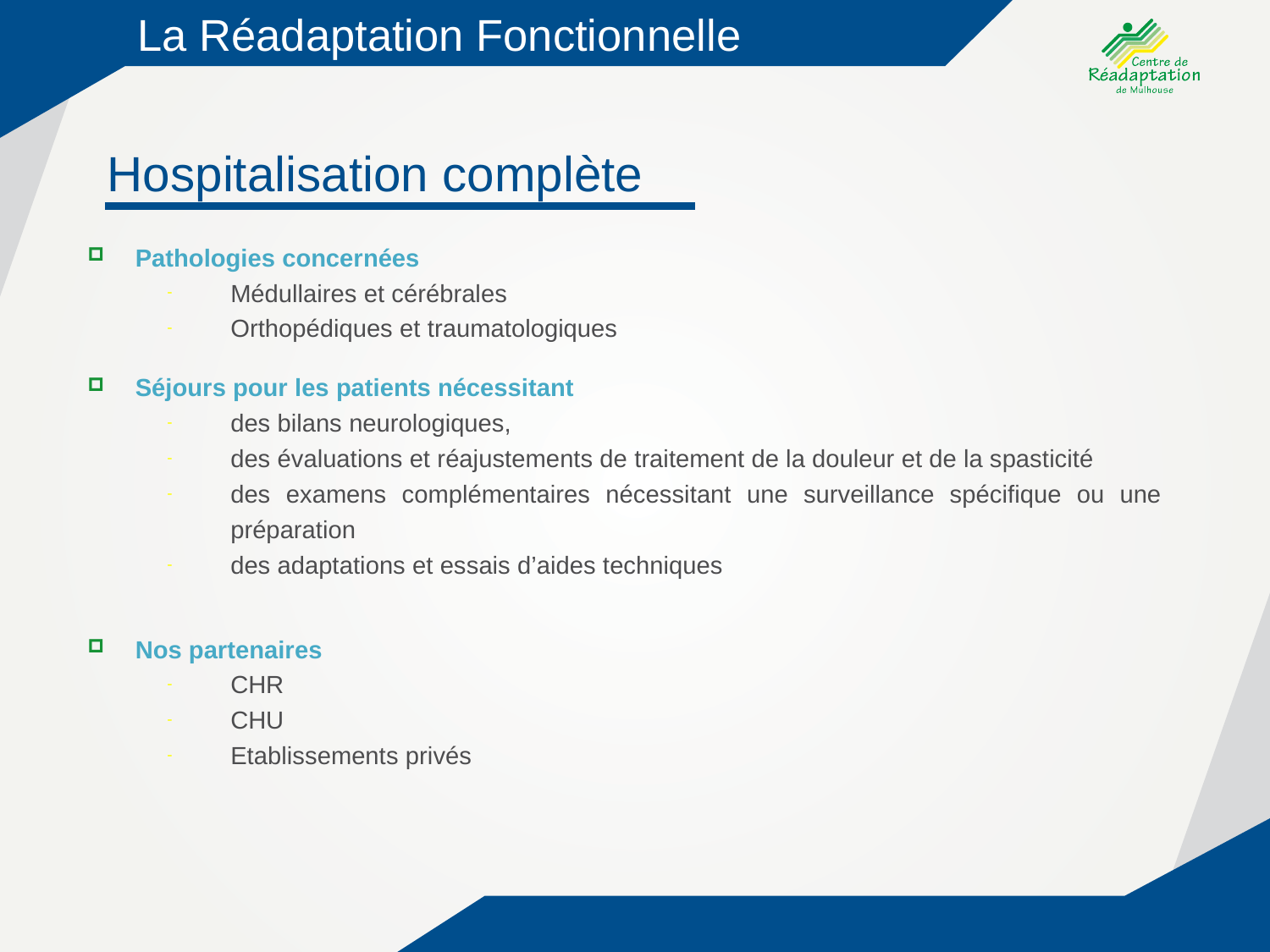

La Réadaptation Fonctionnelle
Hospitalisation complète

Pathologies concernées
Médullaires et cérébrales
Orthopédiques et traumatologiques

Séjours pour les patients nécessitant
des bilans neurologiques,
des évaluations et réajustements de traitement de la douleur et de la spasticité
des examens complémentaires nécessitant une surveillance spécifique ou une préparation
des adaptations et essais d’aides techniques

Nos partenaires
CHR
CHU
Etablissements privés